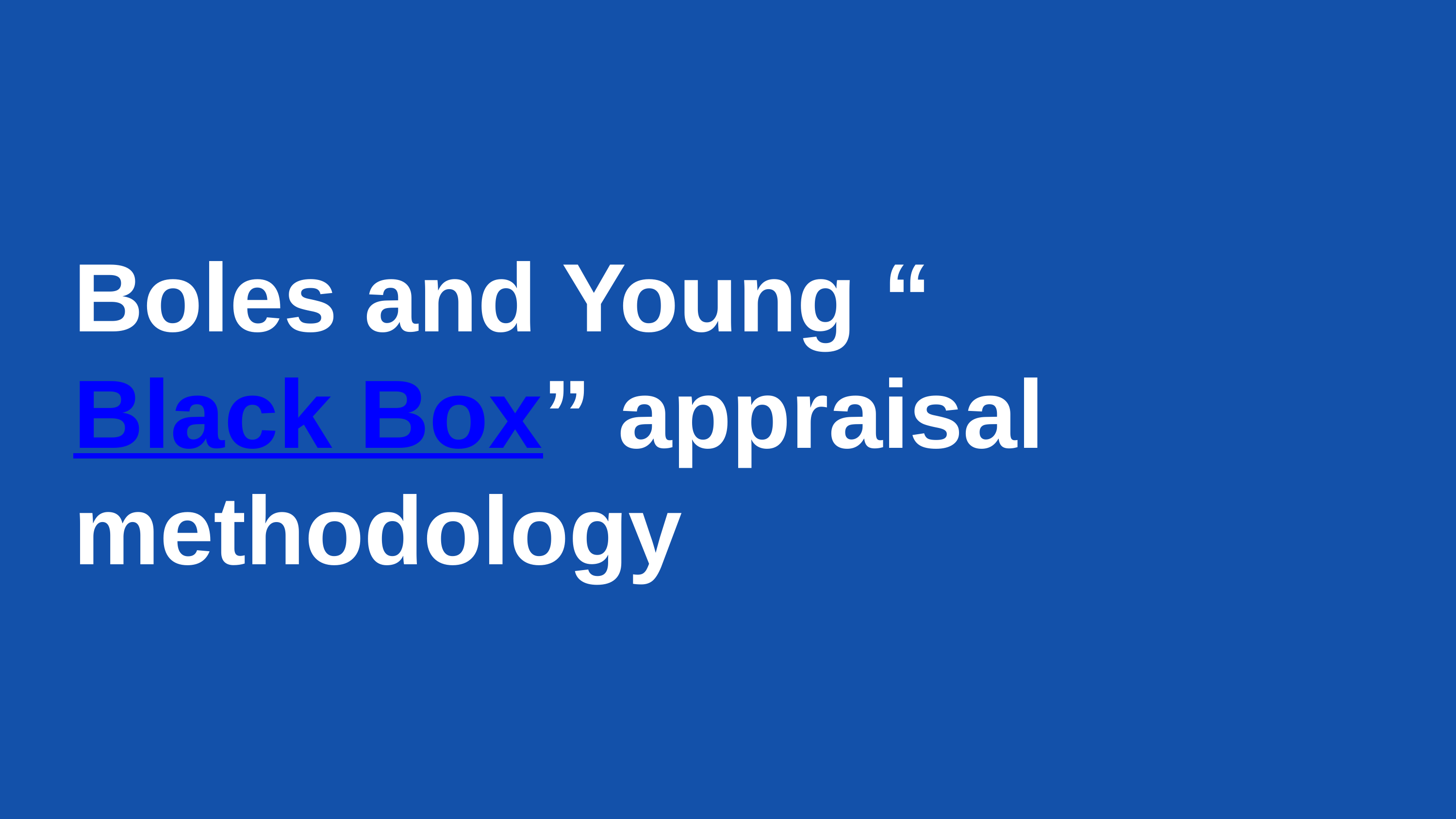

Boles and Young “Black Box” appraisal methodology